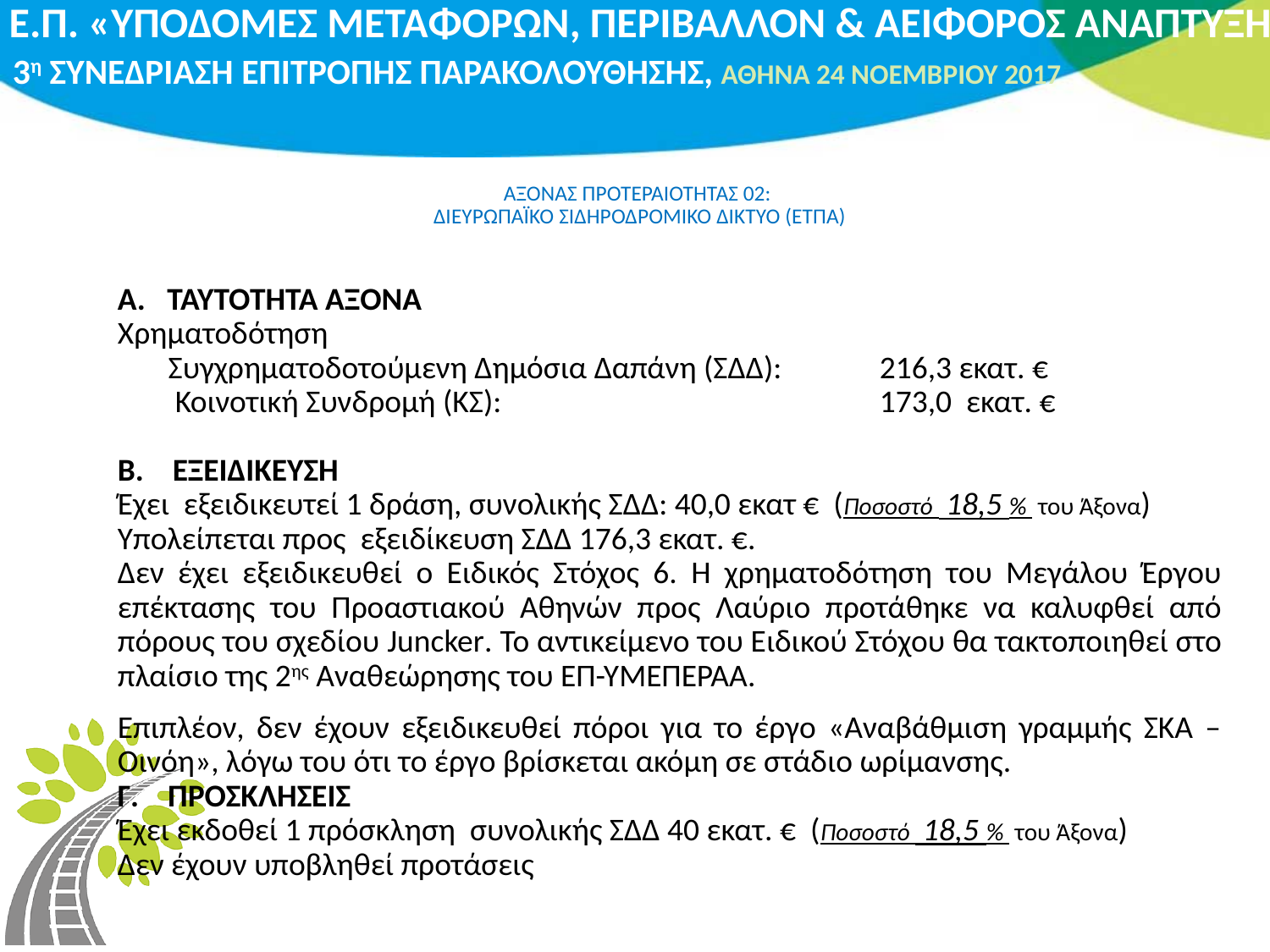

# ΑΞΟΝΑΣ ΠΡΟΤΕΡΑΙΟΤΗΤΑΣ 02: ΔΙΕΥΡΩΠΑΪΚΟ ΣΙΔΗΡΟΔΡΟΜΙΚΟ ΔΙΚΤΥΟ (ΕΤΠΑ)
Α.   ΤΑΥΤΟΤΗΤΑ ΑΞΟΝΑ
Χρηματοδότηση
       Συγχρηματοδοτούμενη Δημόσια Δαπάνη (ΣΔΔ):   	216,3 εκατ. €
        Κοινοτική Συνδρομή (ΚΣ):		    	173,0  εκατ. €

Β.    ΕΞΕΙΔΙΚΕΥΣΗ
Έχει  εξειδικευτεί 1 δράση, συνολικής ΣΔΔ: 40,0 εκατ €  (Ποσοστό  18,5 %  του Άξονα)
Υπολείπεται προς  εξειδίκευση ΣΔΔ 176,3 εκατ. €.
Δεν έχει εξειδικευθεί ο Ειδικός Στόχος 6. Η χρηματοδότηση του Μεγάλου Έργου επέκτασης του Προαστιακού Αθηνών προς Λαύριο προτάθηκε να καλυφθεί από πόρους του σχεδίου Juncker. Το αντικείμενο του Ειδικού Στόχου θα τακτοποιηθεί στο πλαίσιο της 2ης Αναθεώρησης του ΕΠ-ΥΜΕΠΕΡΑΑ.
Επιπλέον, δεν έχουν εξειδικευθεί πόροι για το έργο «Αναβάθμιση γραμμής ΣΚΑ – Οινόη», λόγω του ότι το έργο βρίσκεται ακόμη σε στάδιο ωρίμανσης.
Γ.    ΠΡΟΣΚΛΗΣΕΙΣ
Έχει εκδοθεί 1 πρόσκληση  συνολικής ΣΔΔ 40 εκατ. €  (Ποσοστό  18,5 %  του Άξονα)
Δεν έχουν υποβληθεί προτάσεις